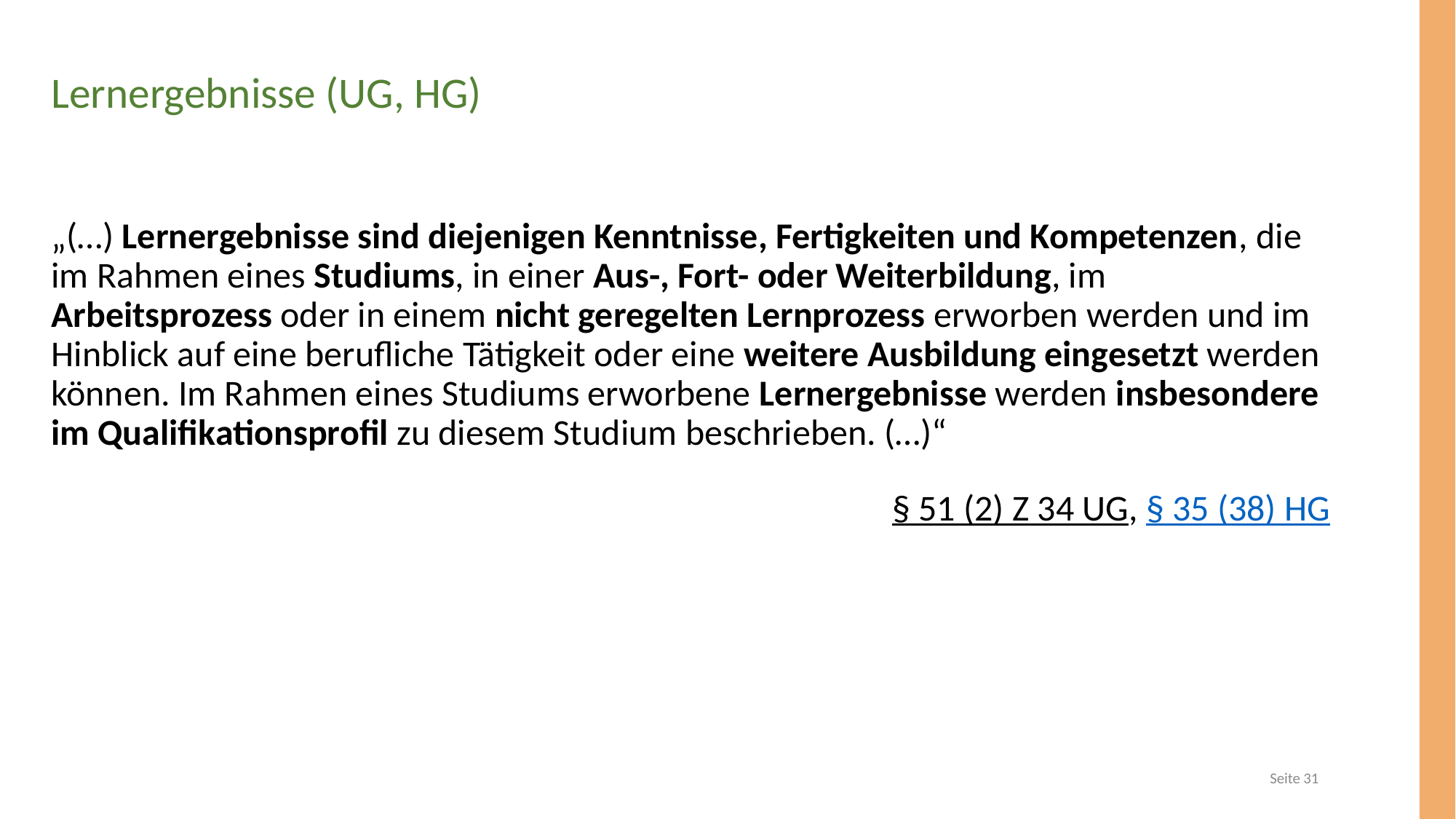

Lernergebnisse (UG, HG)
„(…) Lernergebnisse sind diejenigen Kenntnisse, Fertigkeiten und Kompetenzen, die im Rahmen eines Studiums, in einer Aus-, Fort- oder Weiterbildung, im Arbeitsprozess oder in einem nicht geregelten Lernprozess erworben werden und im Hinblick auf eine berufliche Tätigkeit oder eine weitere Ausbildung eingesetzt werden können. Im Rahmen eines Studiums erworbene Lernergebnisse werden insbesondere im Qualifikationsprofil zu diesem Studium beschrieben. (…)“
§ 51 (2) Z 34 UG, § 35 (38) HG

Seite 31